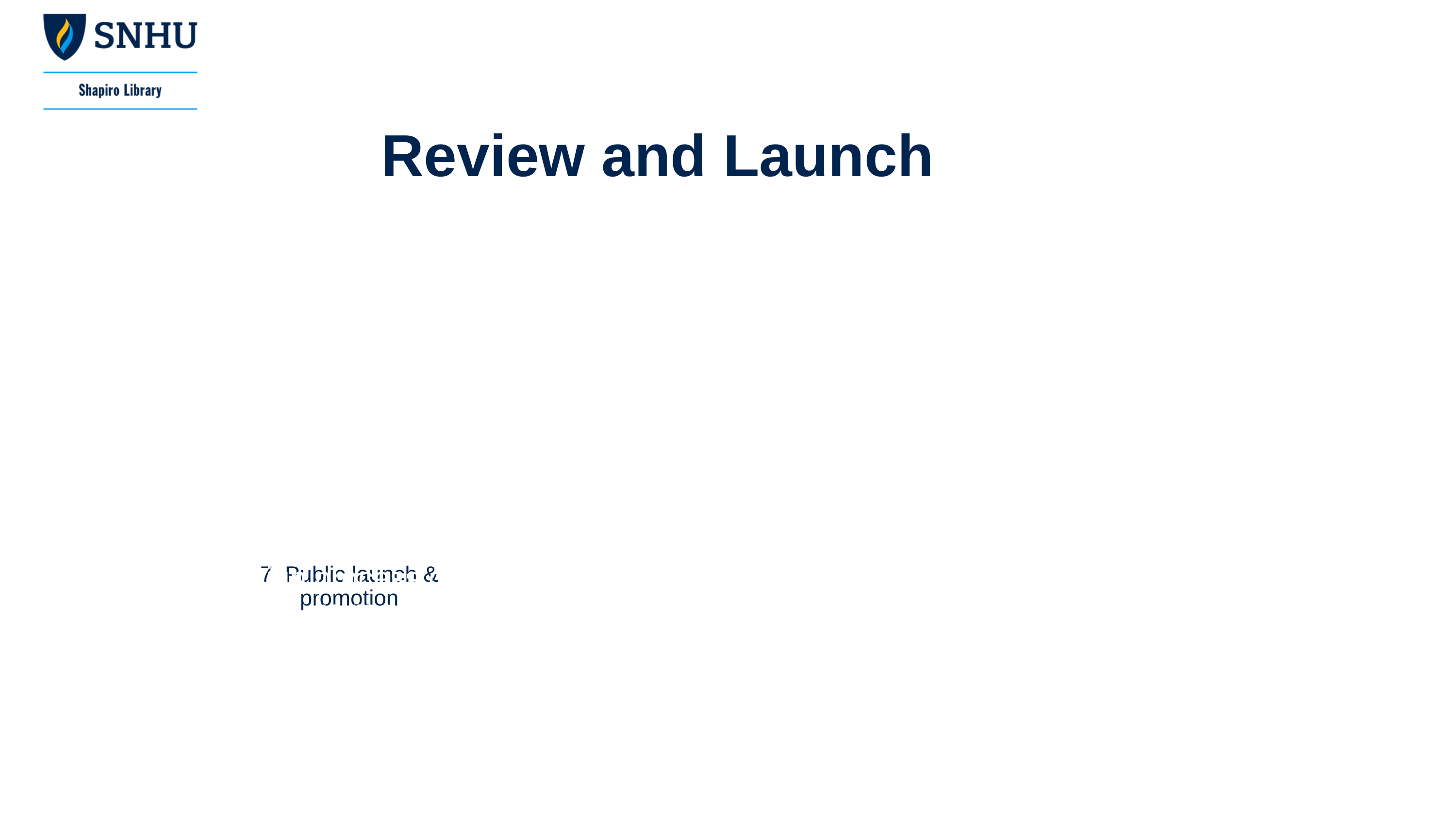

Review and Launch

Internal review (team review & UX Accessibility review)

Revisions, student testing, & more revisions
initial module results/scores and qualitative-based student feedback survey

Design process complete & badge is ready to go live!
7. Public launch & promotion